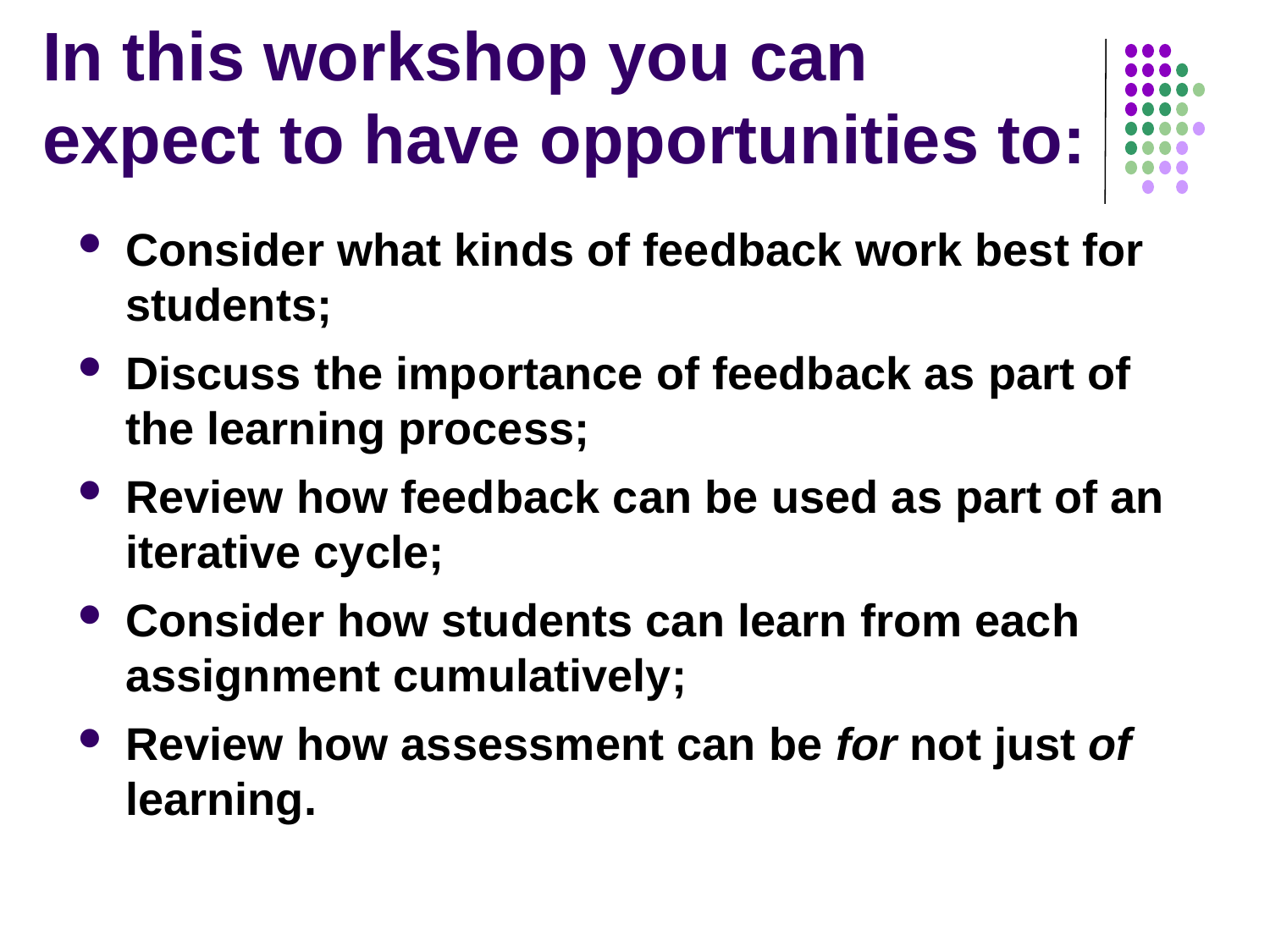

# In this workshop you can expect to have opportunities to:
Consider what kinds of feedback work best for students;
Discuss the importance of feedback as part of the learning process;
Review how feedback can be used as part of an iterative cycle;
Consider how students can learn from each assignment cumulatively;
Review how assessment can be for not just of learning.